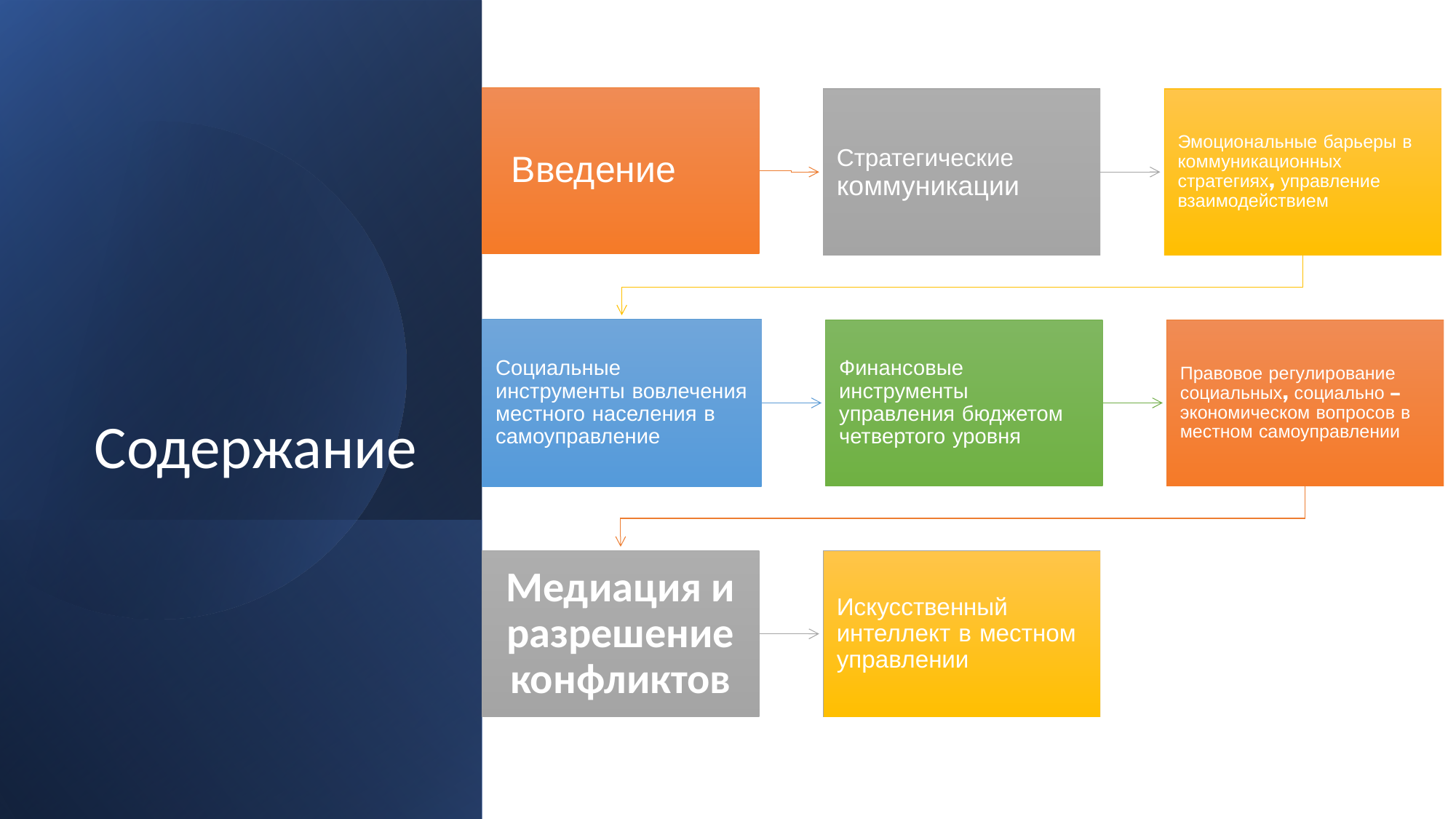

Введение

Стратегические коммуникации

Эмоциональные барьеры в коммуникационных стратегиях, управление взаимодействием

Социальные инструменты вовлечения местного населения в самоуправление

Финансовые инструменты управления бюджетом четвертого уровня

Правовое регулирование социальных, социально – экономическом вопросов в местном самоуправлении

Медиация и разрешение конфликтов
Искусственный интеллект в местном управлении

# Содержание